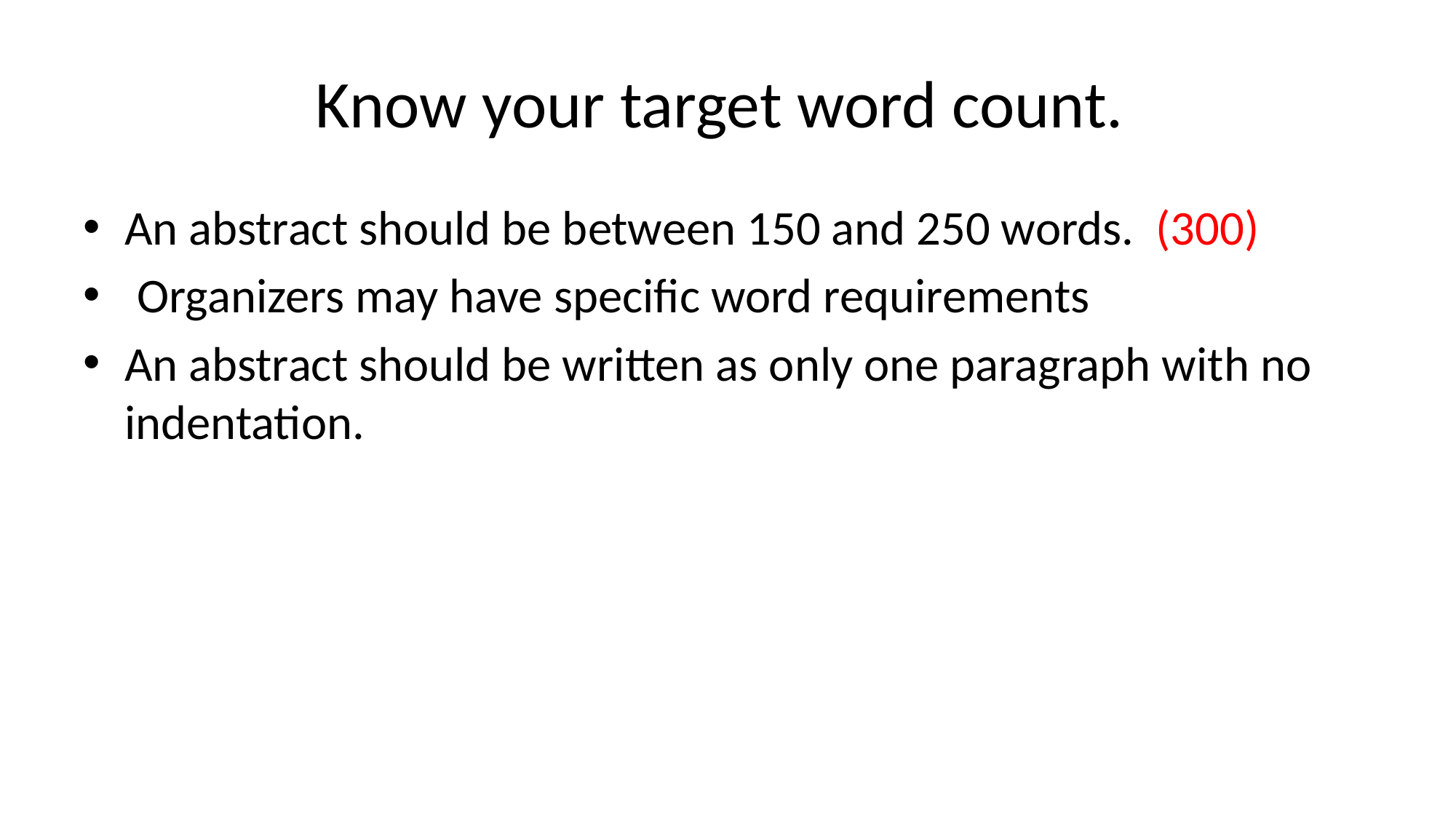

# Know your target word count.
An abstract should be between 150 and 250 words.  (300)
﻿ Organizers may have specific word requirements
An abstract should be written as only one paragraph with no indentation.